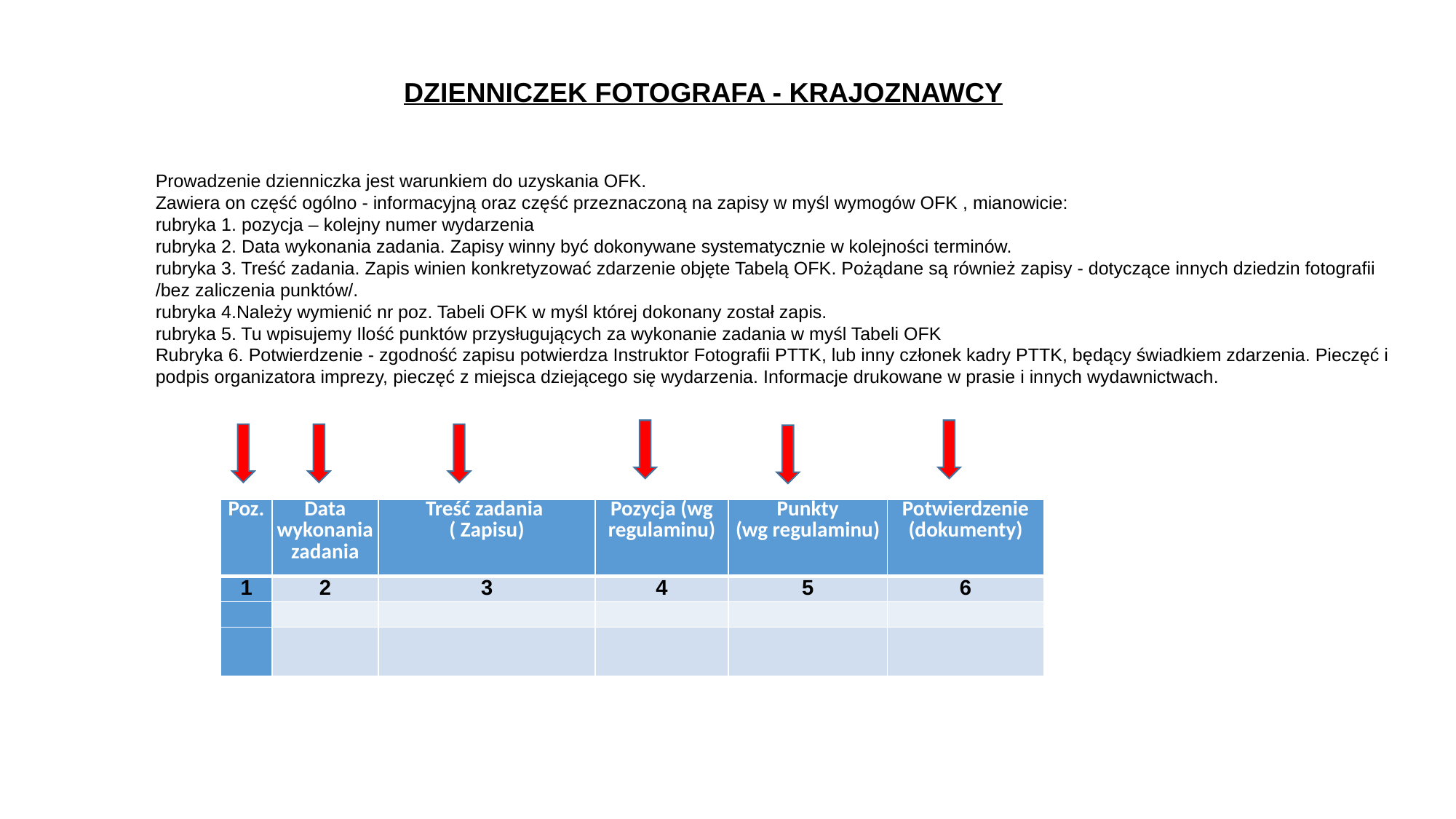

Dzienniczek Fotografa - Krajoznawcy
Prowadzenie dzienniczka jest warunkiem do uzyskania OFK.
Za­wiera on część ogólno - informacyjną oraz część przeznaczoną na zapisy w myśl wymogów OFK , mianowicie:
rubryka 1. pozycja – kolejny numer wydarzenia
rubryka 2. Data wykonania zadania. Zapisy winny być dokonywane systematycznie w kolejności terminów.
rubryka 3. Treść zadania. Zapis winien konkretyzować zdarzenie objęte Tabelą OFK. Pożądane są również zapisy - dotyczące innych dziedzin fotografii /bez za­liczenia punktów/.
rubryka 4.Należy wymienić nr poz. Tabeli OFK w myśl której dokonany został zapis.
rubryka 5. Tu wpisujemy Ilość punktów przysługujących za wykonanie zadania w myśl Tabeli OFK
Rubryka 6. Potwierdzenie - zgodność zapisu potwierdza Instruktor Fotografii PTTK, lub inny członek kadry PTTK, będący świadkiem zdarzenia. Pieczęć i podpis organizatora imprezy, pieczęć z miejsca dziejącego się wydarzenia. Informacje drukowane w prasie i innych wydawnictwach.

| Poz. | Data wykonania zadania | Treść zadania ( Zapisu) | Pozycja (wg regulaminu) | Punkty (wg regulaminu) | Potwierdzenie (dokumenty) |
| --- | --- | --- | --- | --- | --- |
| 1 | 2 | 3 | 4 | 5 | 6 |
|  |  |  |  |  |  |
|  |  |  |  |  |  |